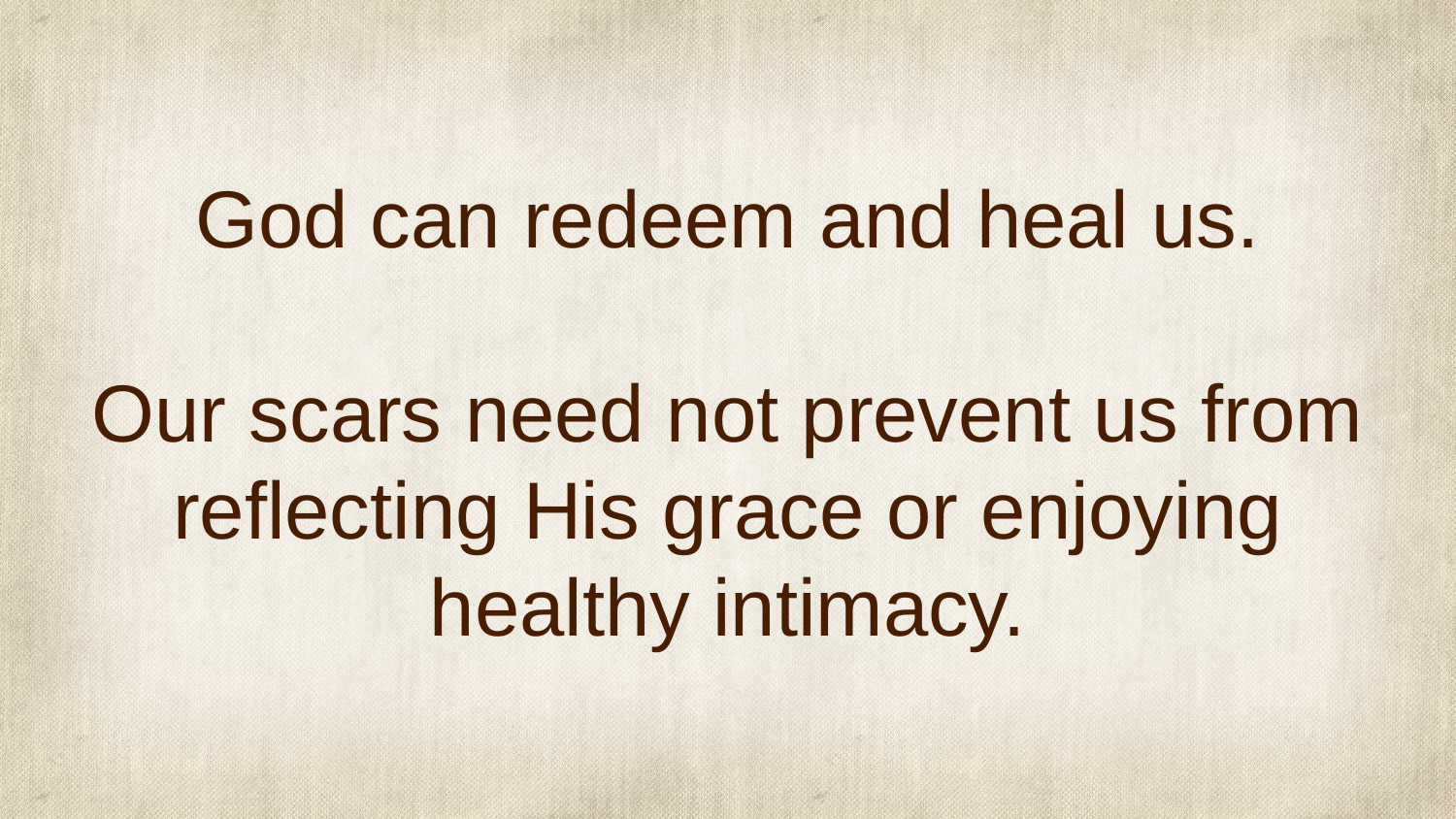

# God can redeem and heal us. Our scars need not prevent us from reflecting His grace or enjoying healthy intimacy.